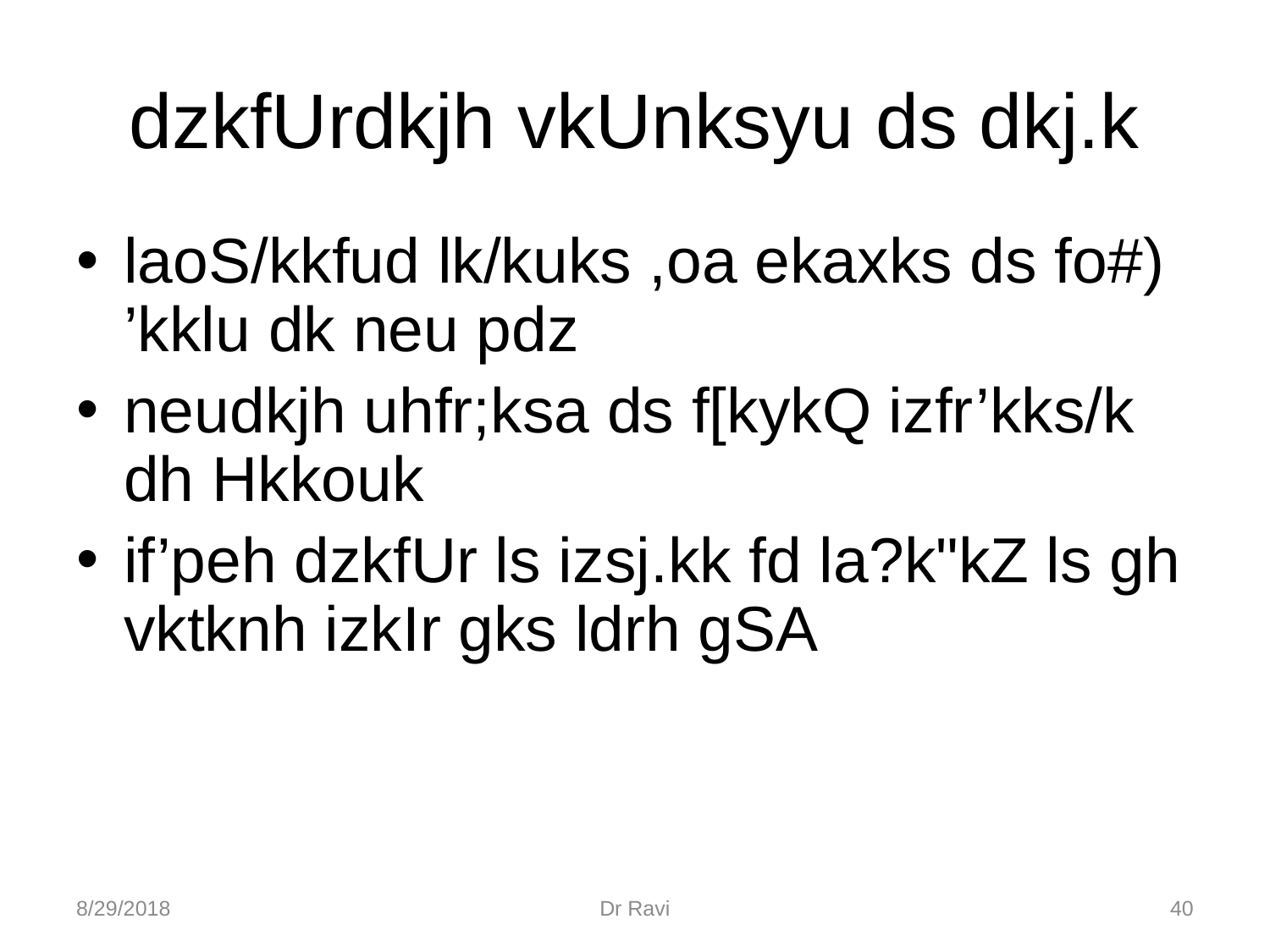

# dzkfUrdkjh vkUnksyu ds dkj.k
laoS/kkfud lk/kuks ,oa ekaxks ds fo#) ’kklu dk neu pdz
neudkjh uhfr;ksa ds f[kykQ izfr’kks/k dh Hkkouk
if’peh dzkfUr ls izsj.kk fd la?k"kZ ls gh vktknh izkIr gks ldrh gSA
8/29/2018
Dr Ravi
40